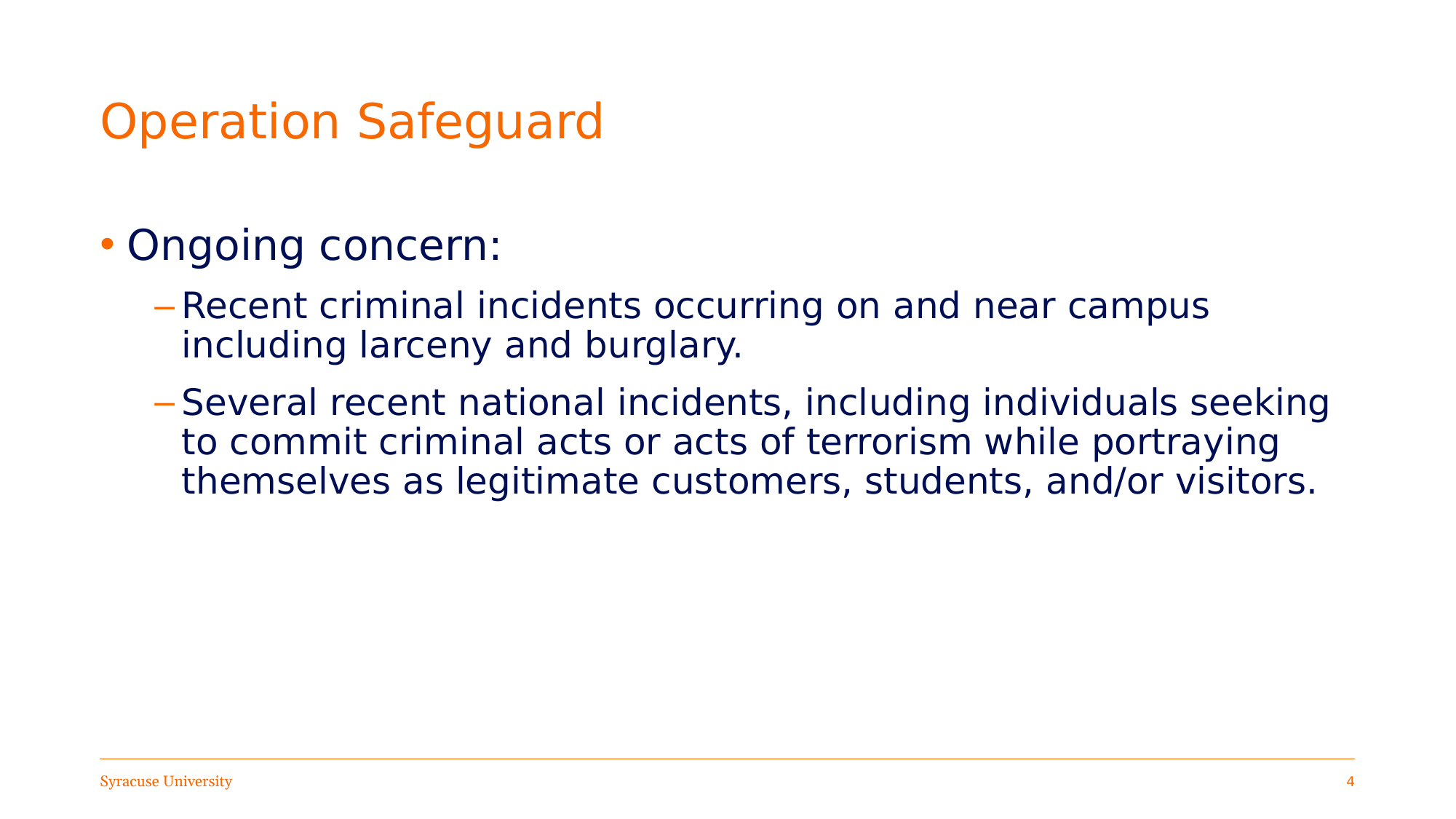

# Operation Safeguard
Ongoing concern:
Recent criminal incidents occurring on and near campus including larceny and burglary.
Several recent national incidents, including individuals seeking to commit criminal acts or acts of terrorism while portraying themselves as legitimate customers, students, and/or visitors.